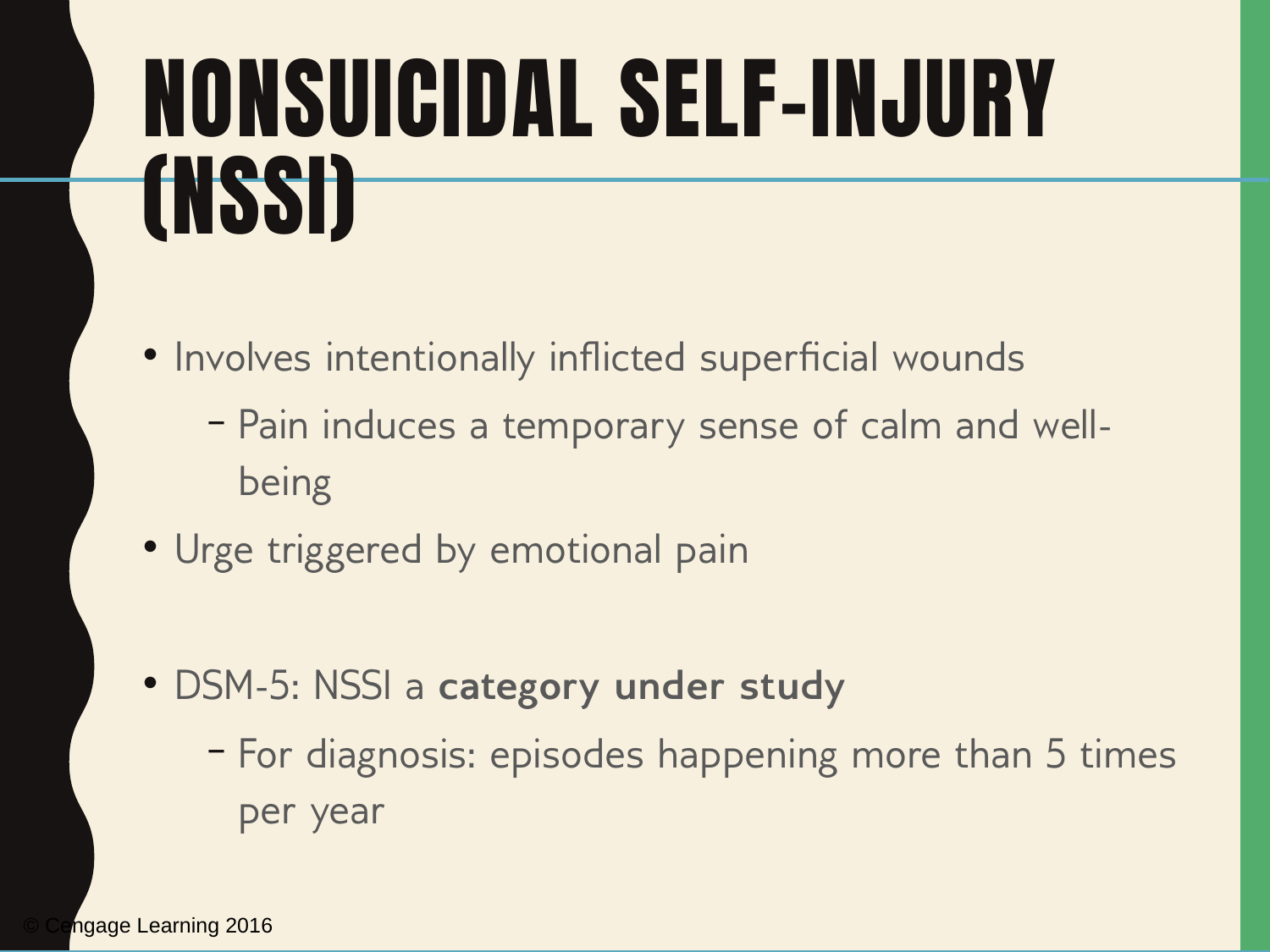

# Nonsuicidal Self-Injury (NSSI)
Involves intentionally inflicted superficial wounds
Pain induces a temporary sense of calm and well-being
Urge triggered by emotional pain

DSM-5: NSSI a category under study
For diagnosis: episodes happening more than 5 times per year